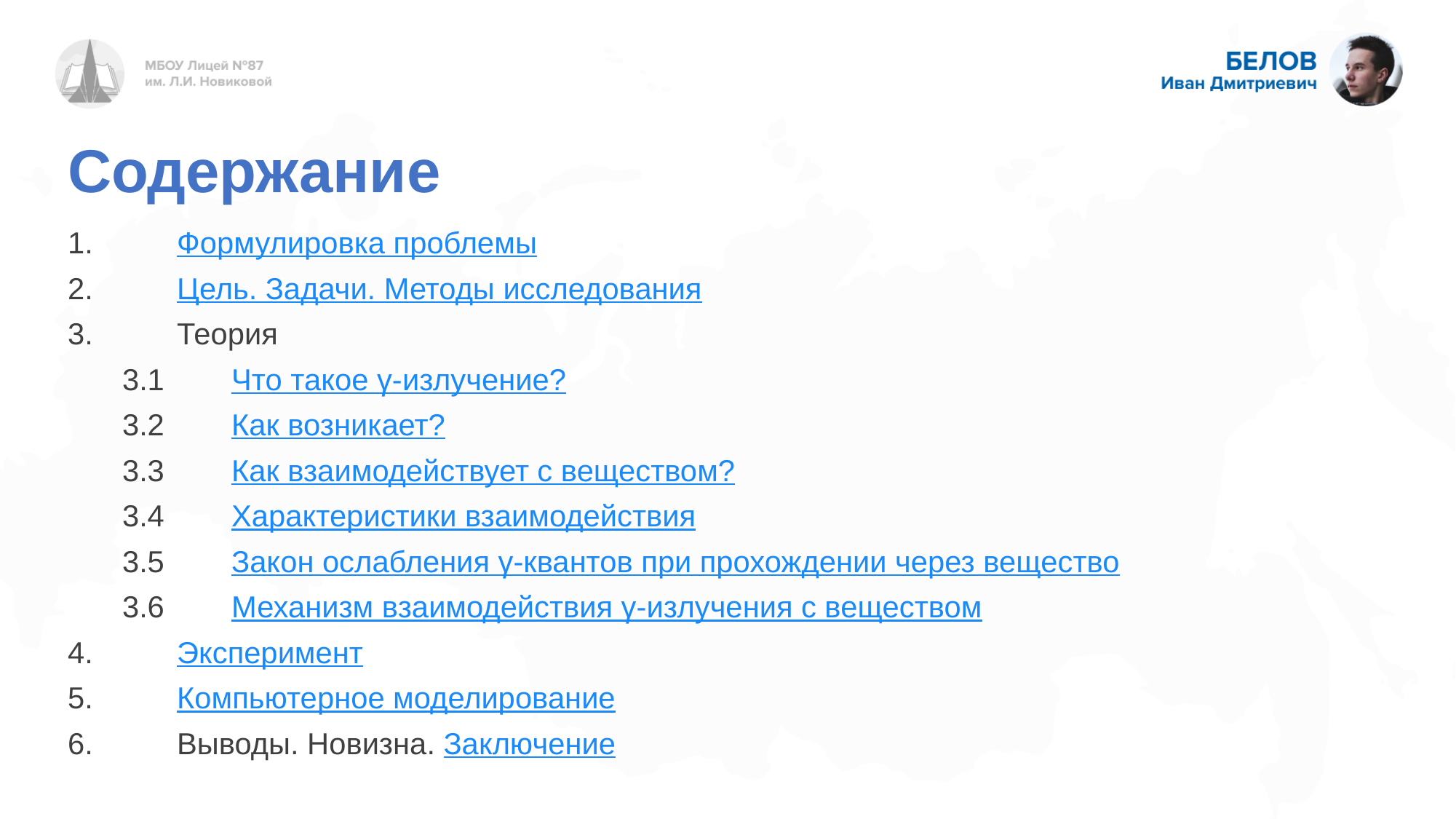

# Содержание
1.	Формулировка проблемы
2.	Цель. Задачи. Методы исследования
3.	Теория
3.1 	Что такое γ-излучение?
3.2	Как возникает?
3.3	Как взаимодействует с веществом?
3.4	Характеристики взаимодействия
3.5	Закон ослабления γ-квантов при прохождении через вещество
3.6	Механизм взаимодействия γ-излучения с веществом
4.	Эксперимент
5.	Компьютерное моделирование
6.	Выводы. Новизна. Заключение